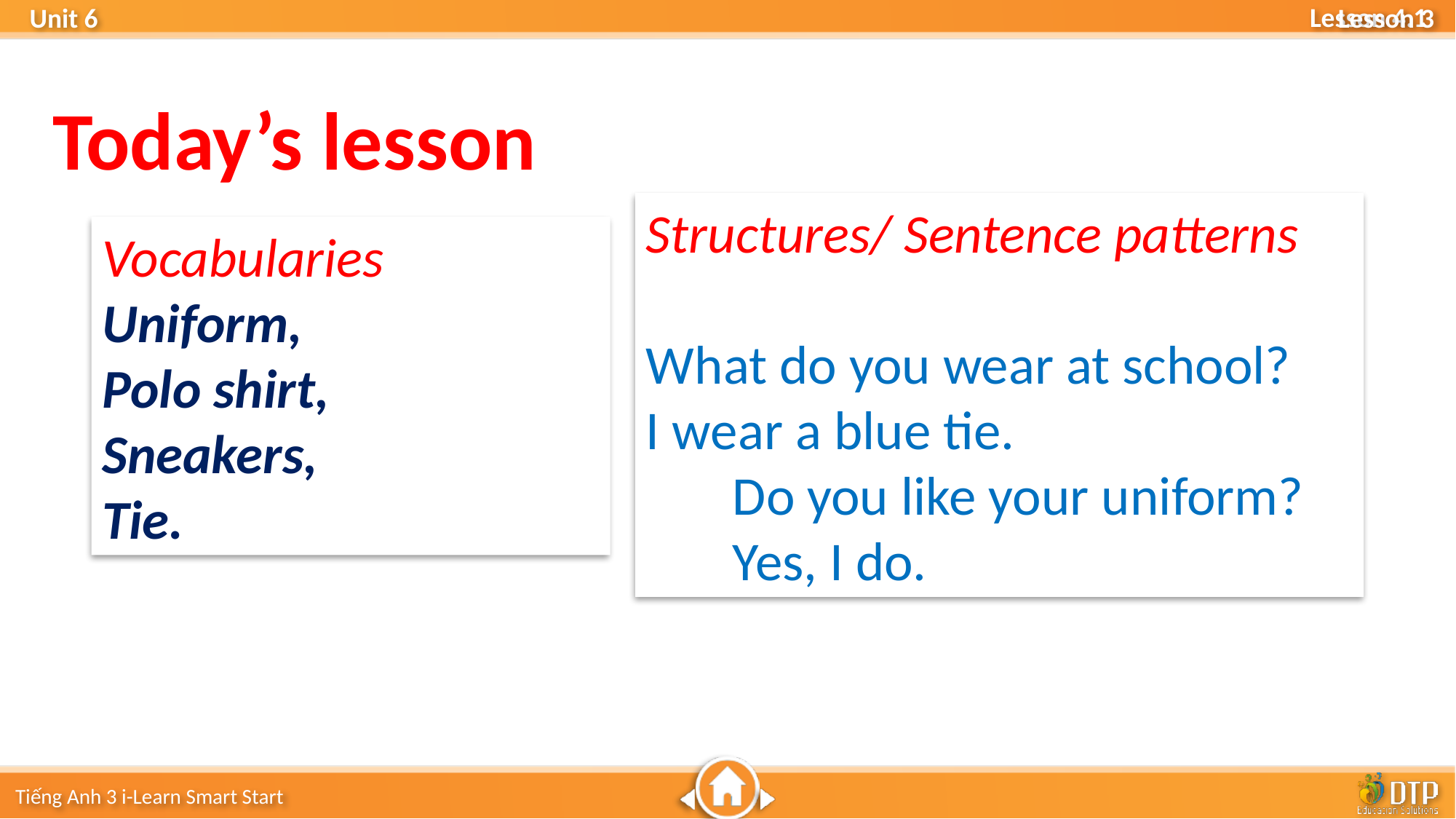

Lesson 3
Today’s lesson
Structures/ Sentence patterns

What do you wear at school?
I wear a blue tie.
       Do you like your uniform?
       Yes, I do.
Vocabularies
Uniform,
Polo shirt,
Sneakers,
Tie.